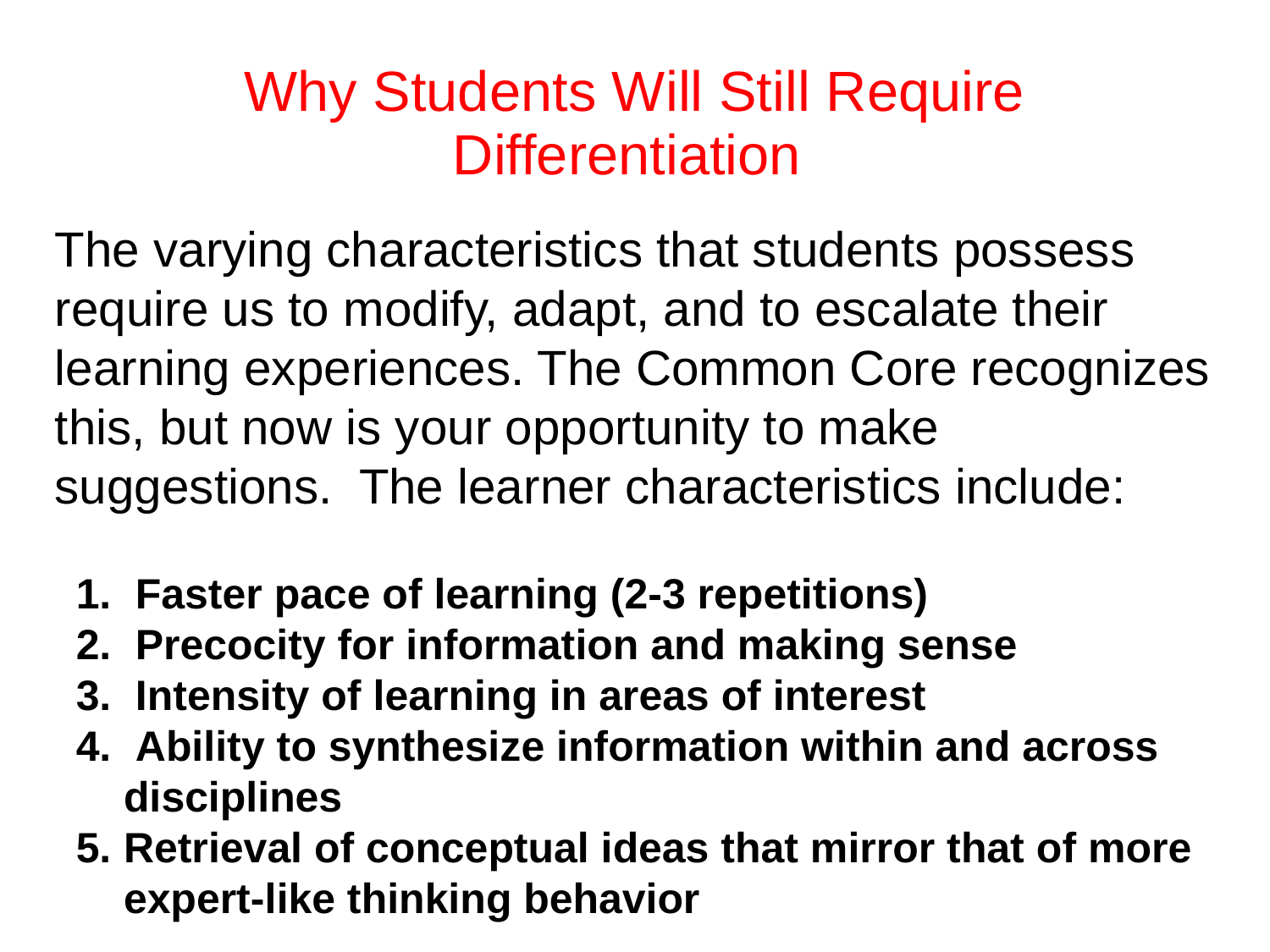

# Why Students Will Still Require Differentiation
The varying characteristics that students possess require us to modify, adapt, and to escalate their learning experiences. The Common Core recognizes this, but now is your opportunity to make suggestions.  The learner characteristics include:
 Faster pace of learning (2-3 repetitions)
 Precocity for information and making sense
 Intensity of learning in areas of interest
 Ability to synthesize information within and across disciplines
Retrieval of conceptual ideas that mirror that of more expert-like thinking behavior